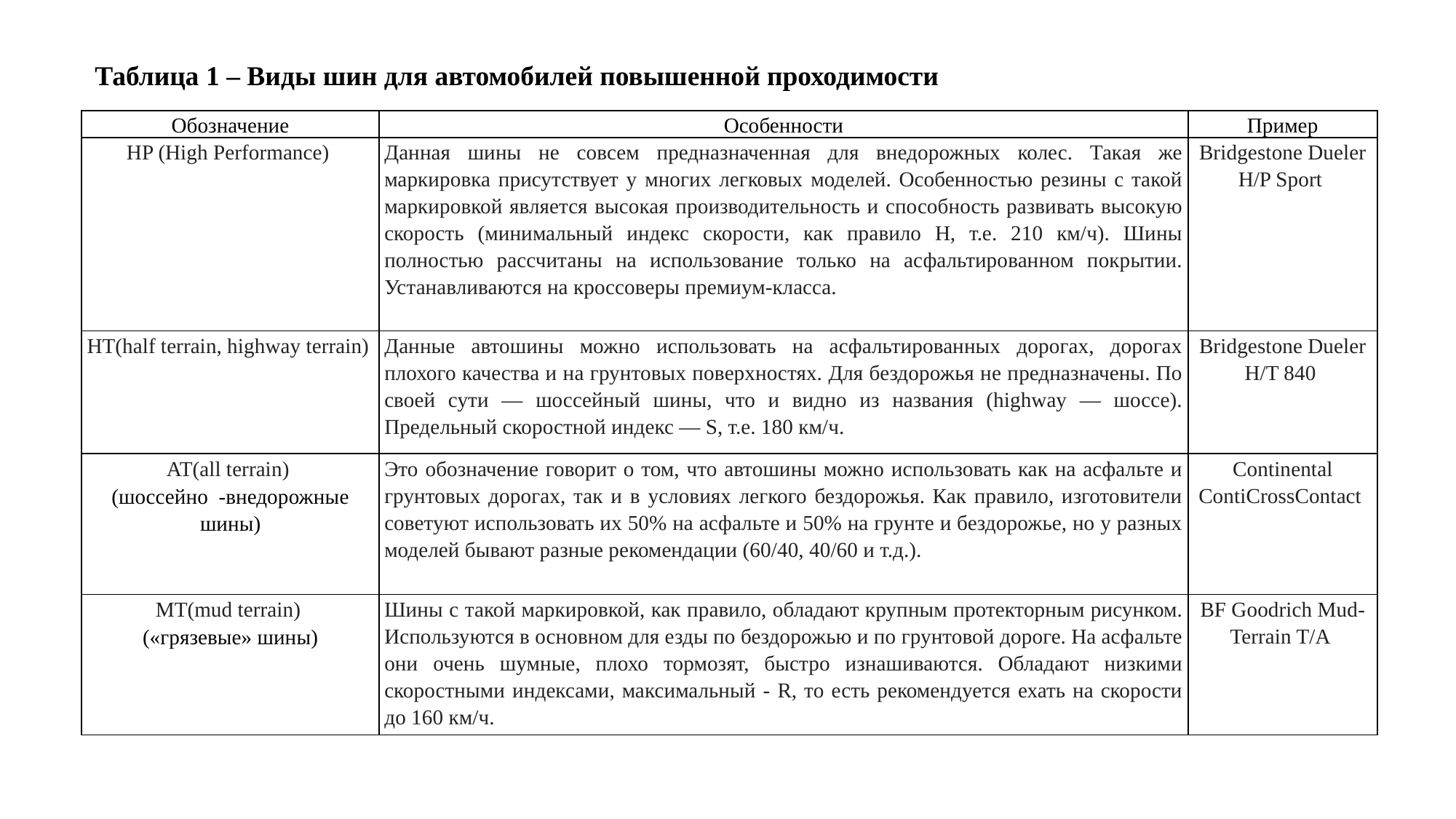

Таблица 1 – Виды шин для автомобилей повышенной проходимости
| Обозначение | Особенности | Пример |
| --- | --- | --- |
| HP (High Performance) | Данная шины не совсем предназначенная для внедорожных колес. Такая же маркировка присутствует у многих легковых моделей. Особенностью резины с такой маркировкой является высокая производительность и способность развивать высокую скорость (минимальный индекс скорости, как правило H, т.е. 210 км/ч). Шины полностью рассчитаны на использование только на асфальтированном покрытии. Устанавливаются на кроссоверы премиум-класса. | Bridgestone Dueler H/P Sport |
| HT(half terrain, highway terrain) | Данные автошины можно использовать на асфальтированных дорогах, дорогах плохого качества и на грунтовых поверхностях. Для бездорожья не предназначены. По своей сути — шоссейный шины, что и видно из названия (highway — шоссе). Предельный скоростной индекс — S, т.е. 180 км/ч. | Bridgestone Dueler H/T 840 |
| AT(all terrain)  (шоссейно -внедорожные шины) | Это обозначение говорит о том, что автошины можно использовать как на асфальте и грунтовых дорогах, так и в условиях легкого бездорожья. Как правило, изготовители советуют использовать их 50% на асфальте и 50% на грунте и бездорожье, но у разных моделей бывают разные рекомендации (60/40, 40/60 и т.д.). | Continental ContiCrossContact |
| MT(mud terrain)  («грязевые» шины) | Шины с такой маркировкой, как правило, обладают крупным протекторным рисунком. Используются в основном для езды по бездорожью и по грунтовой дороге. На асфальте они очень шумные, плохо тормозят, быстро изнашиваются. Обладают низкими скоростными индексами, максимальный - R, то есть рекомендуется ехать на скорости до 160 км/ч. | BF Goodrich Mud-Terrain T/A |